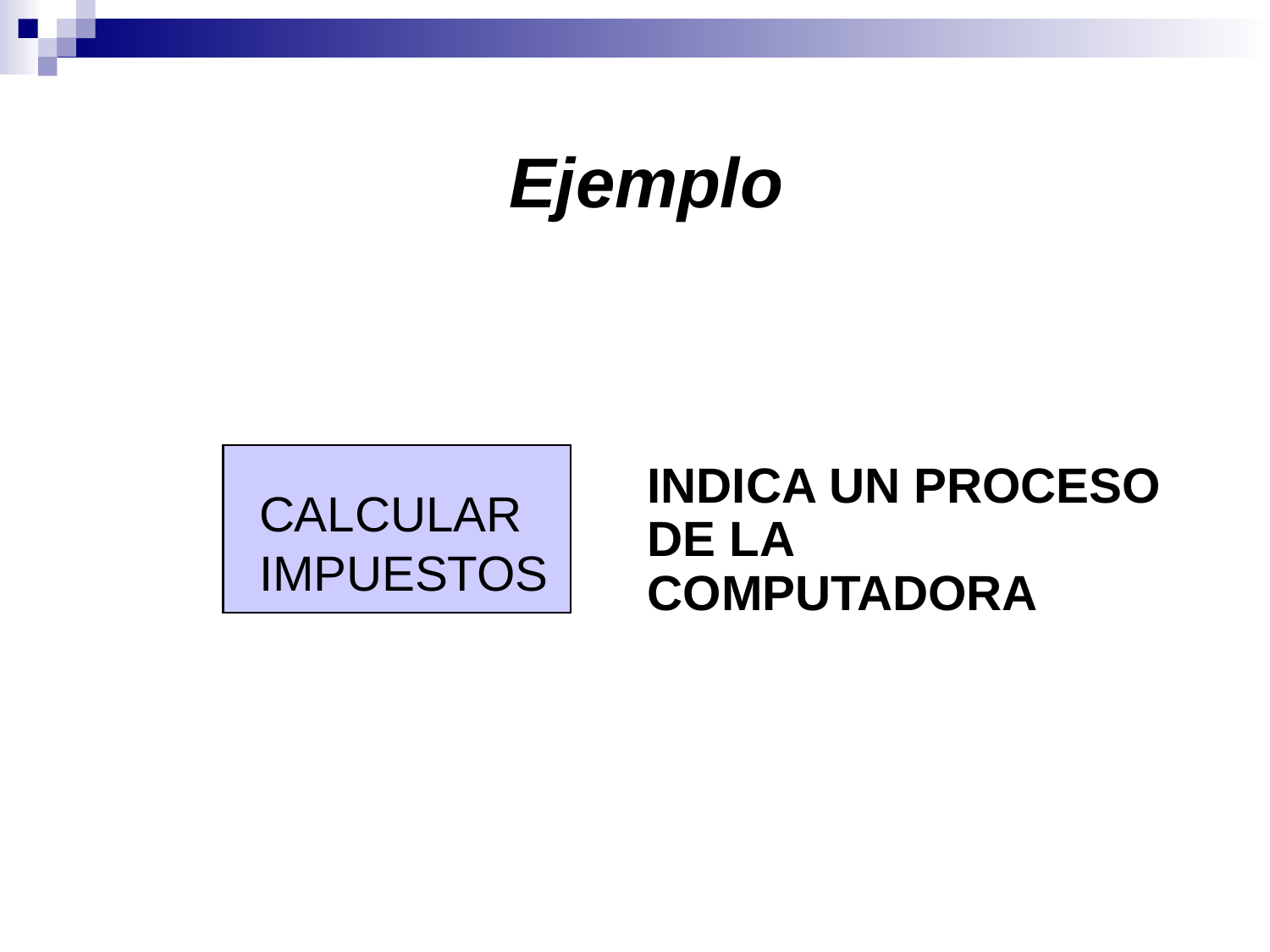

Ejemplo

INDICA UN PROCESO DE LA COMPUTADORA
CALCULAR IMPUESTOS